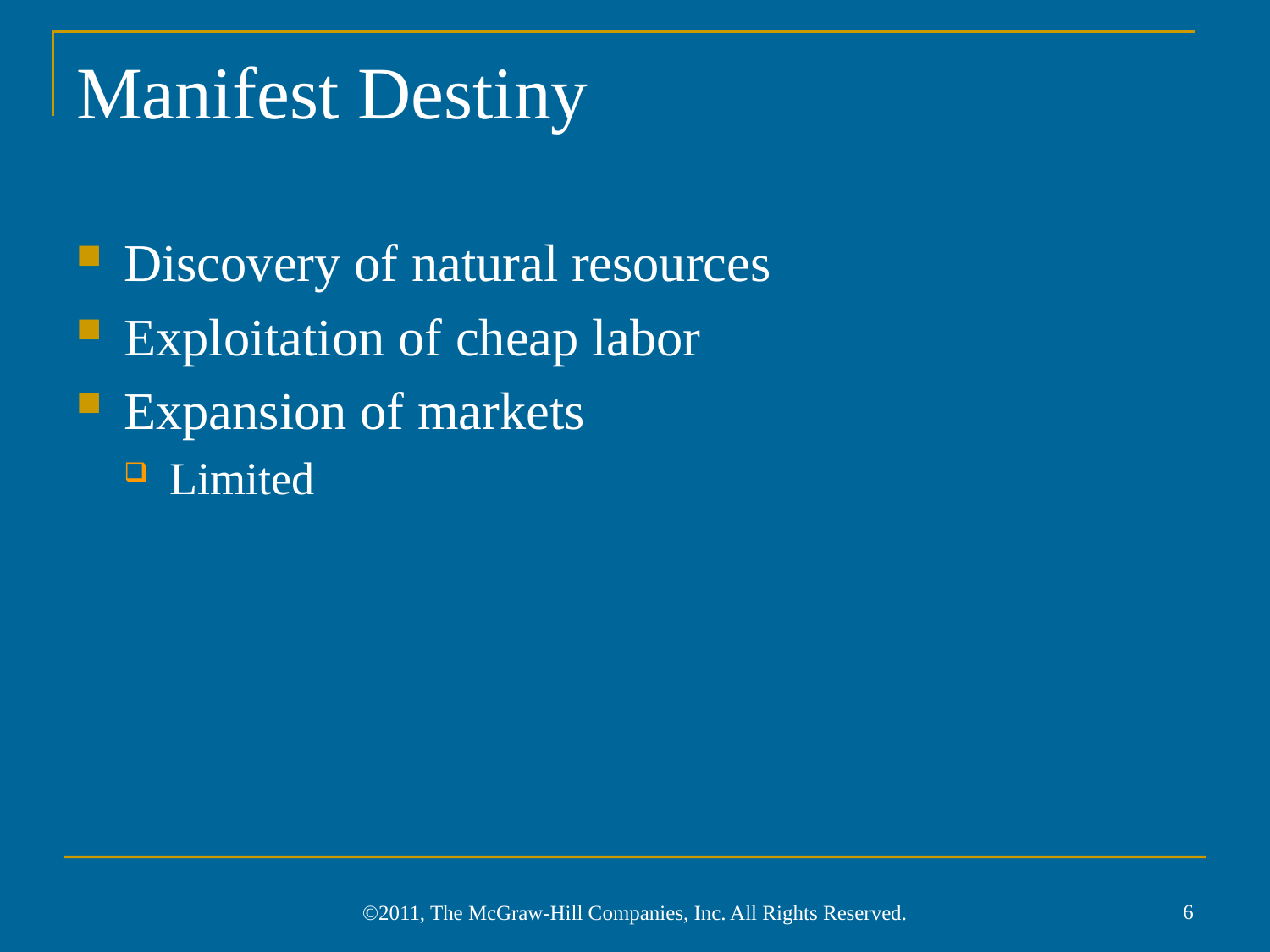

# Manifest Destiny
Discovery of natural resources
Exploitation of cheap labor
Expansion of markets
Limited
6
©2011, The McGraw-Hill Companies, Inc. All Rights Reserved.